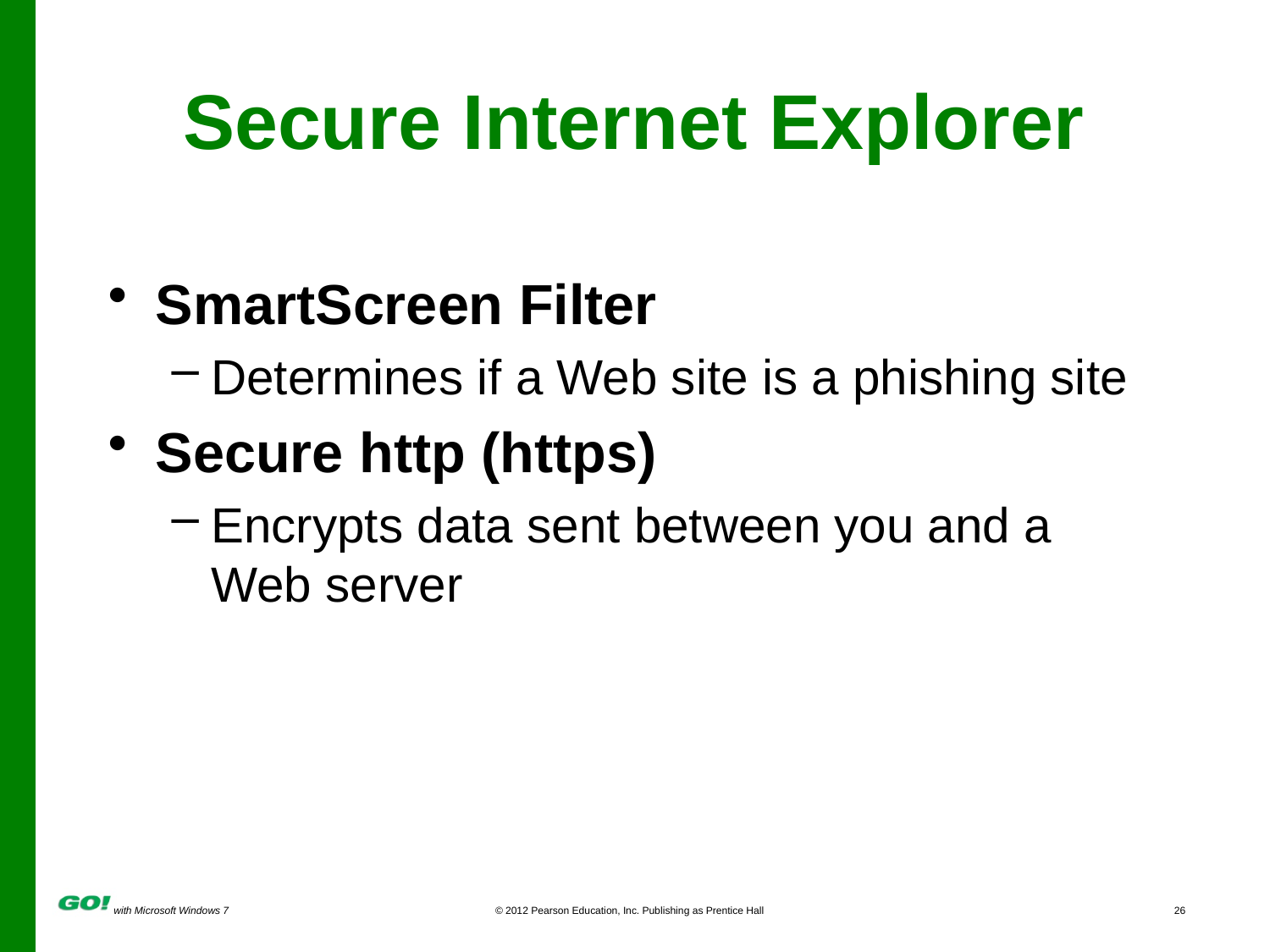

# Secure Internet Explorer
SmartScreen Filter
Determines if a Web site is a phishing site
Secure http (https)
Encrypts data sent between you and a Web server